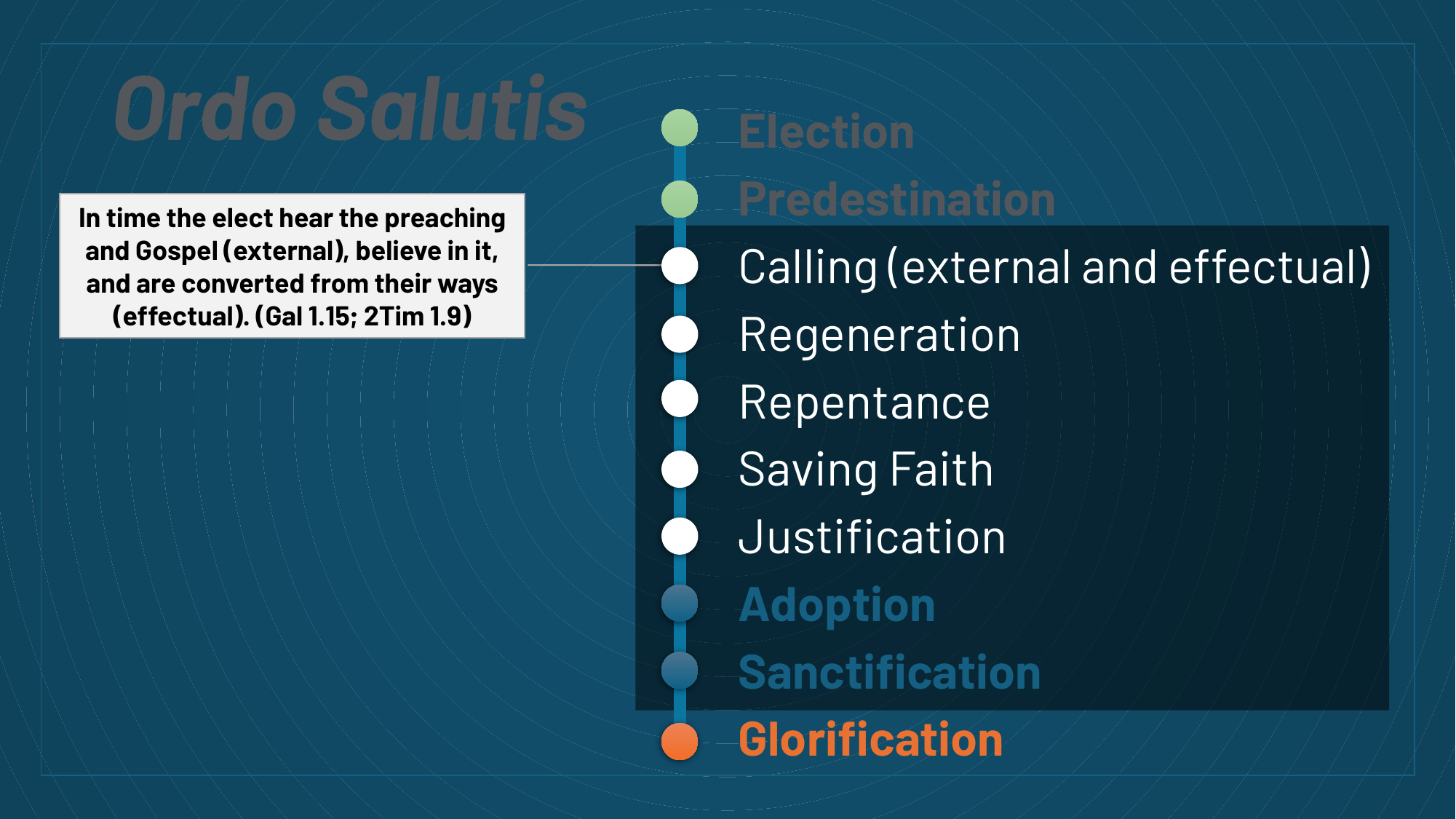

# Ordo Salutis
Election
Predestination
Calling (external and effectual)
Regeneration
Repentance
Saving Faith
Justification
Adoption
Sanctification
Glorification

In time the elect hear the preaching and Gospel (external), believe in it, and are converted from their ways (effectual). (Gal 1.15; 2Tim 1.9)